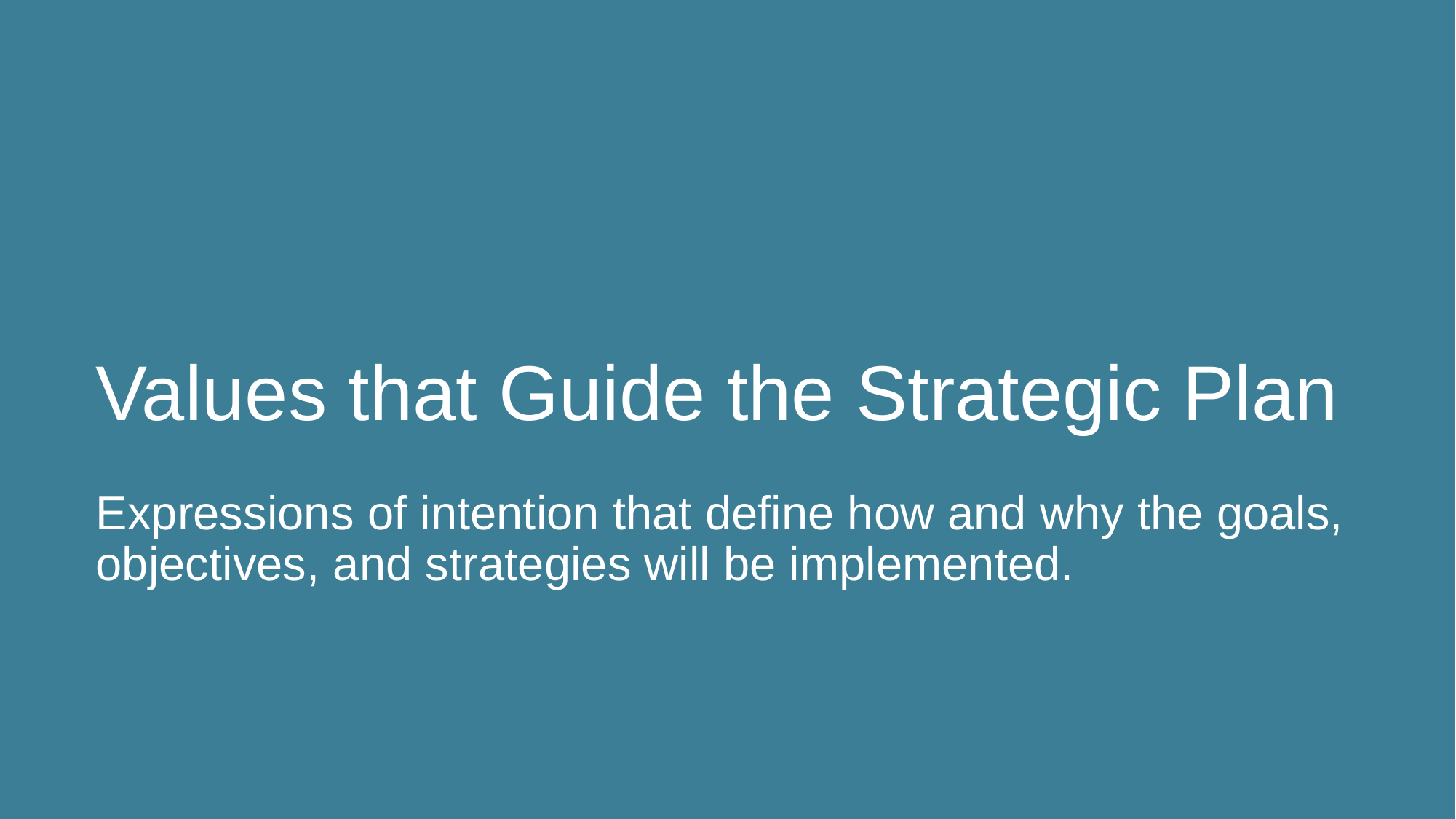

# Values that Guide the Strategic Plan Expressions of intention that define how and why the goals, objectives, and strategies will be implemented.